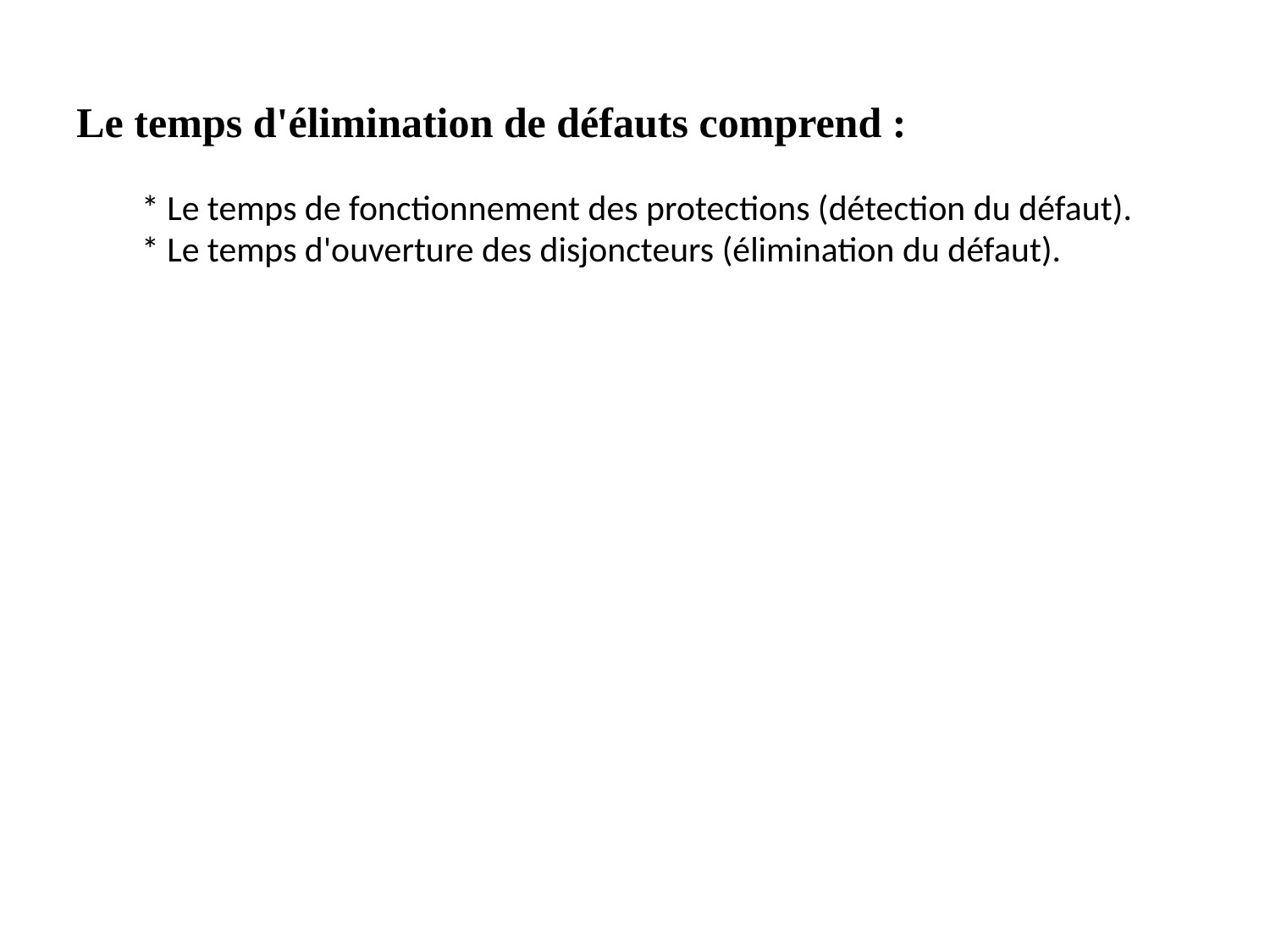

Le temps d'élimination de défauts comprend :
* Le temps de fonctionnement des protections (détection du défaut).
* Le temps d'ouverture des disjoncteurs (élimination du défaut).